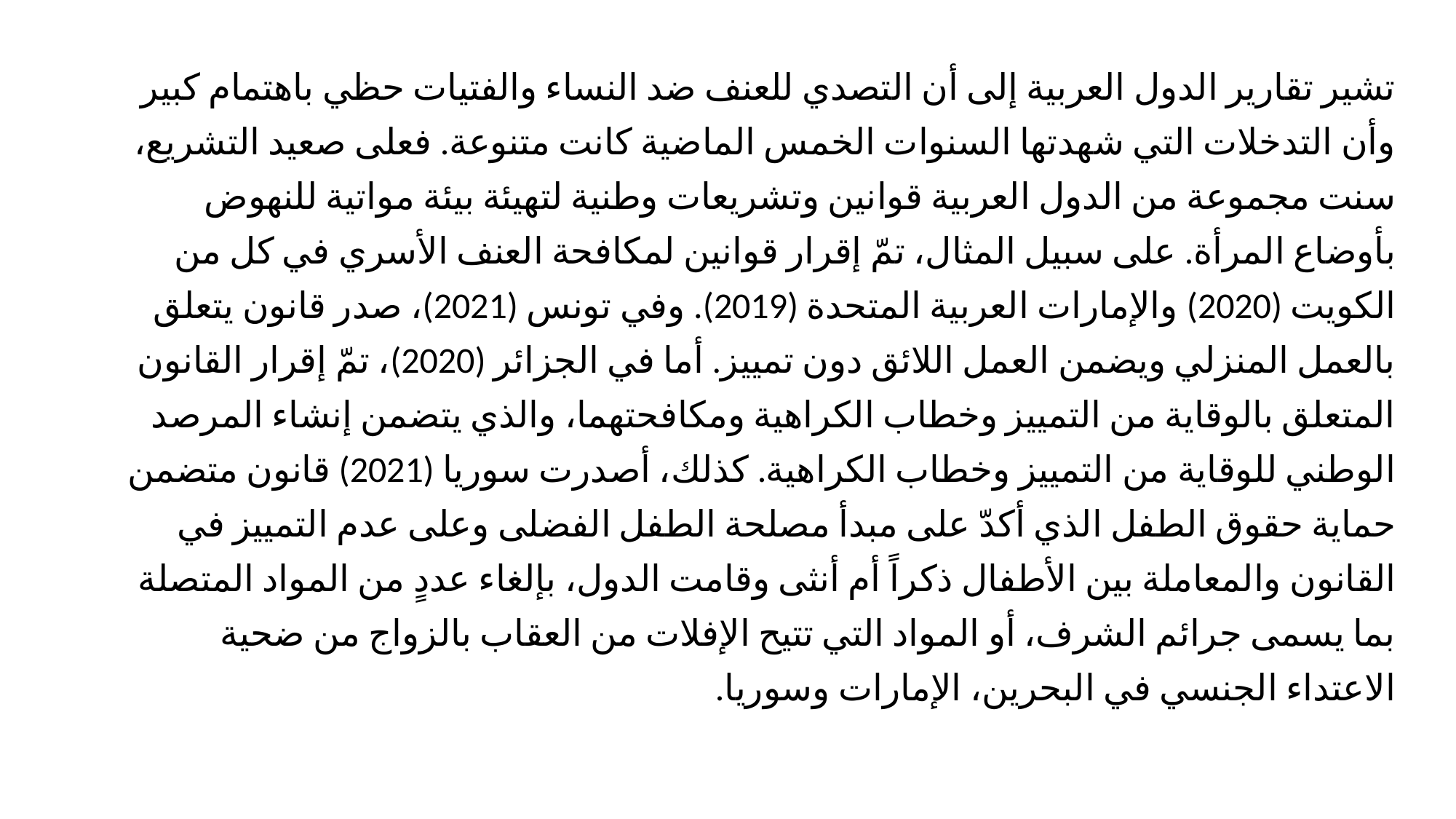

تشير تقارير الدول العربية إلى أن التصدي للعنف ضد النساء والفتيات حظي باهتمام كبير وأن التدخلات التي شهدتها السنوات الخمس الماضية كانت متنوعة. فعلى صعيد التشريع، سنت مجموعة من الدول العربية قوانين وتشريعات وطنية لتهيئة بيئة مواتية للنهوض بأوضاع المرأة. على سبيل المثال، تمّ إقرار قوانين لمكافحة العنف الأسري في كل من الكويت (2020) والإمارات العربية المتحدة (2019). وفي تونس (2021)، صدر قانون يتعلق بالعمل المنزلي ويضمن العمل اللائق دون تمييز. أما في الجزائر (2020)، تمّ إقرار القانون المتعلق بالوقاية من التمييز وخطاب الكراهية ومكافحتهما، والذي يتضمن إنشاء المرصد الوطني للوقاية من التمييز وخطاب الكراهية. كذلك، أصدرت سوريا (2021) قانون متضمن حماية حقوق الطفل الذي أكدّ على مبدأ مصلحة الطفل الفضلى وعلى عدم التمييز في القانون والمعاملة بين الأطفال ذكراً أم أنثى وقامت الدول، بإلغاء عددٍ من المواد المتصلة بما يسمى جرائم الشرف، أو المواد التي تتيح الإفلات من العقاب بالزواج من ضحية الاعتداء الجنسي في البحرين، الإمارات وسوريا.